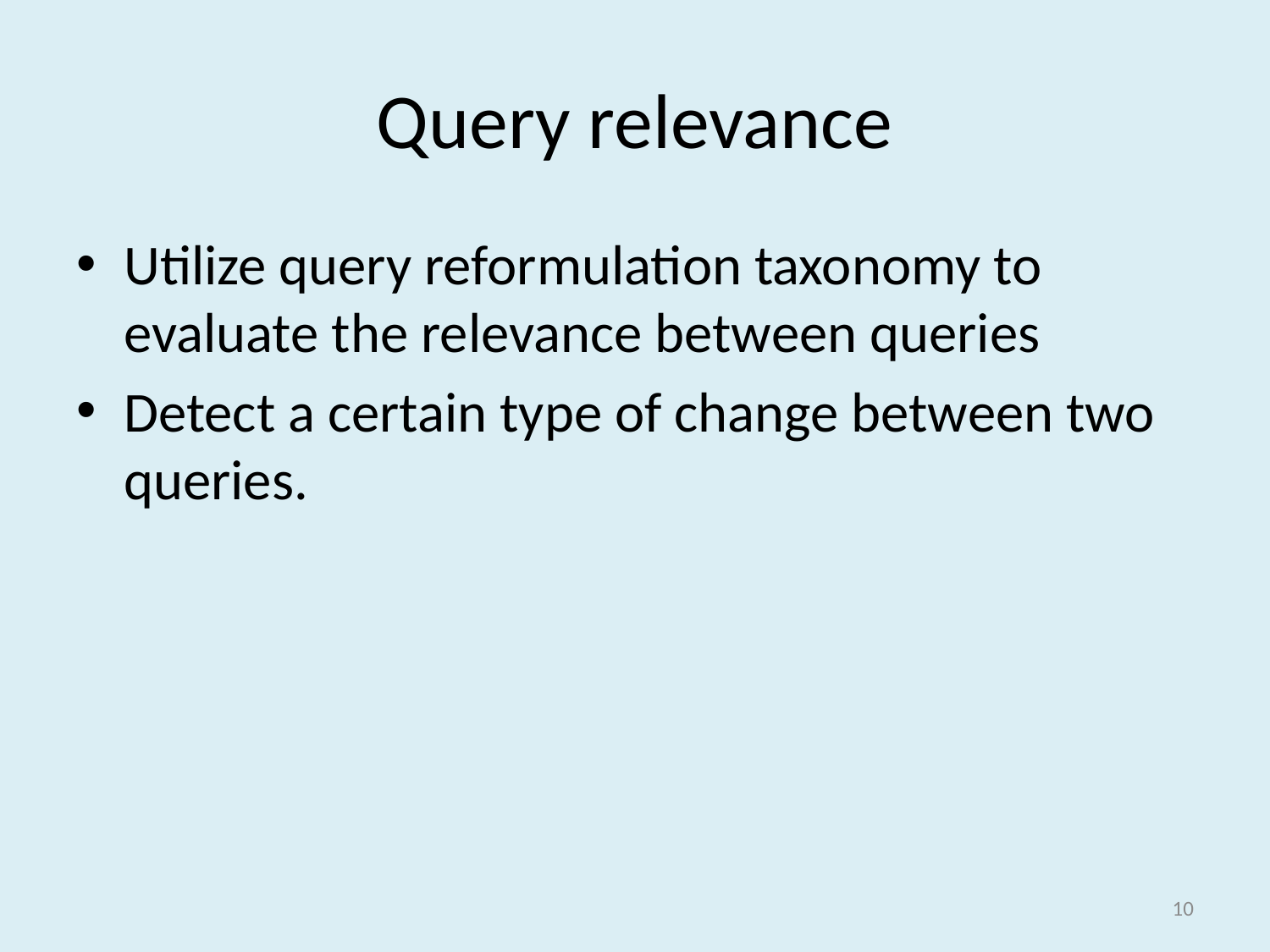

# Query relevance
Utilize query reformulation taxonomy to evaluate the relevance between queries
Detect a certain type of change between two queries.
10